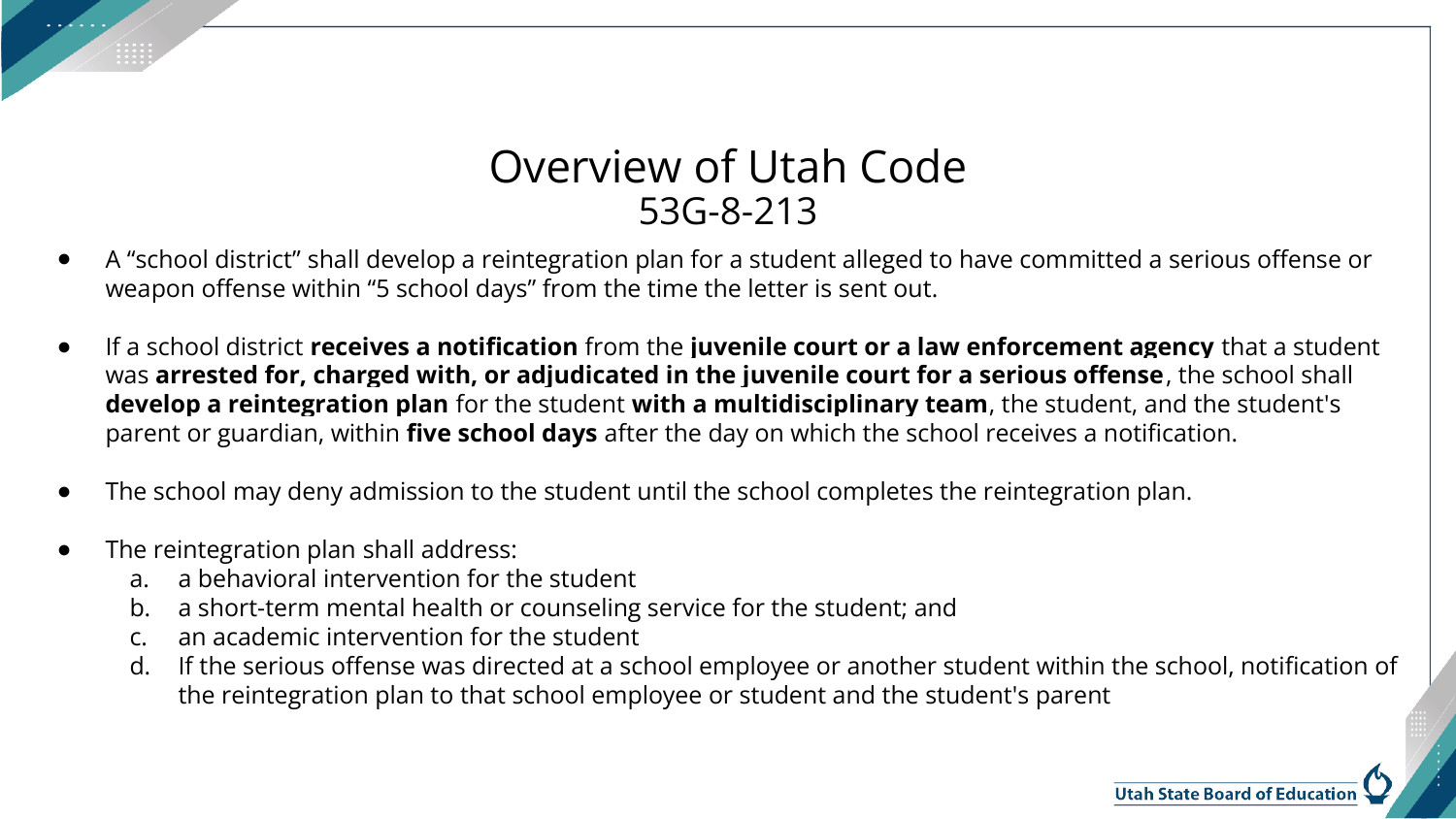

# Overview of Utah Code
53G-8-213
A “school district” shall develop a reintegration plan for a student alleged to have committed a serious offense or weapon offense within “5 school days” from the time the letter is sent out.

If a school district receives a notification from the juvenile court or a law enforcement agency that a student was arrested for, charged with, or adjudicated in the juvenile court for a serious offense, the school shall develop a reintegration plan for the student with a multidisciplinary team, the student, and the student's parent or guardian, within five school days after the day on which the school receives a notification.

The school may deny admission to the student until the school completes the reintegration plan.

The reintegration plan shall address:
a behavioral intervention for the student
a short-term mental health or counseling service for the student; and
an academic intervention for the student
If the serious offense was directed at a school employee or another student within the school, notification of the reintegration plan to that school employee or student and the student's parent